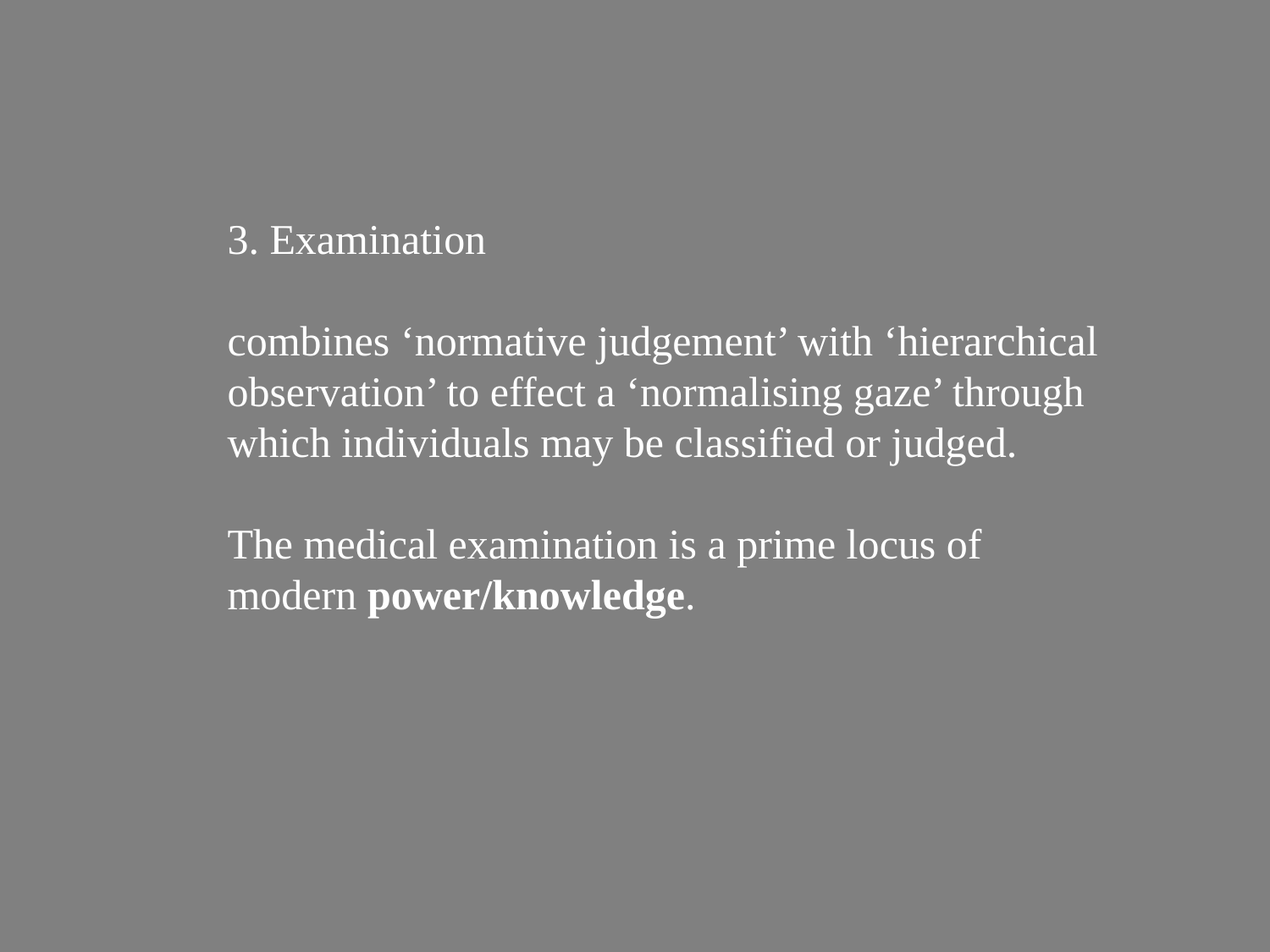

3. Examination

combines ‘normative judgement’ with ‘hierarchical observation’ to effect a ‘normalising gaze’ through which individuals may be classified or judged.

The medical examination is a prime locus of modern power/knowledge.